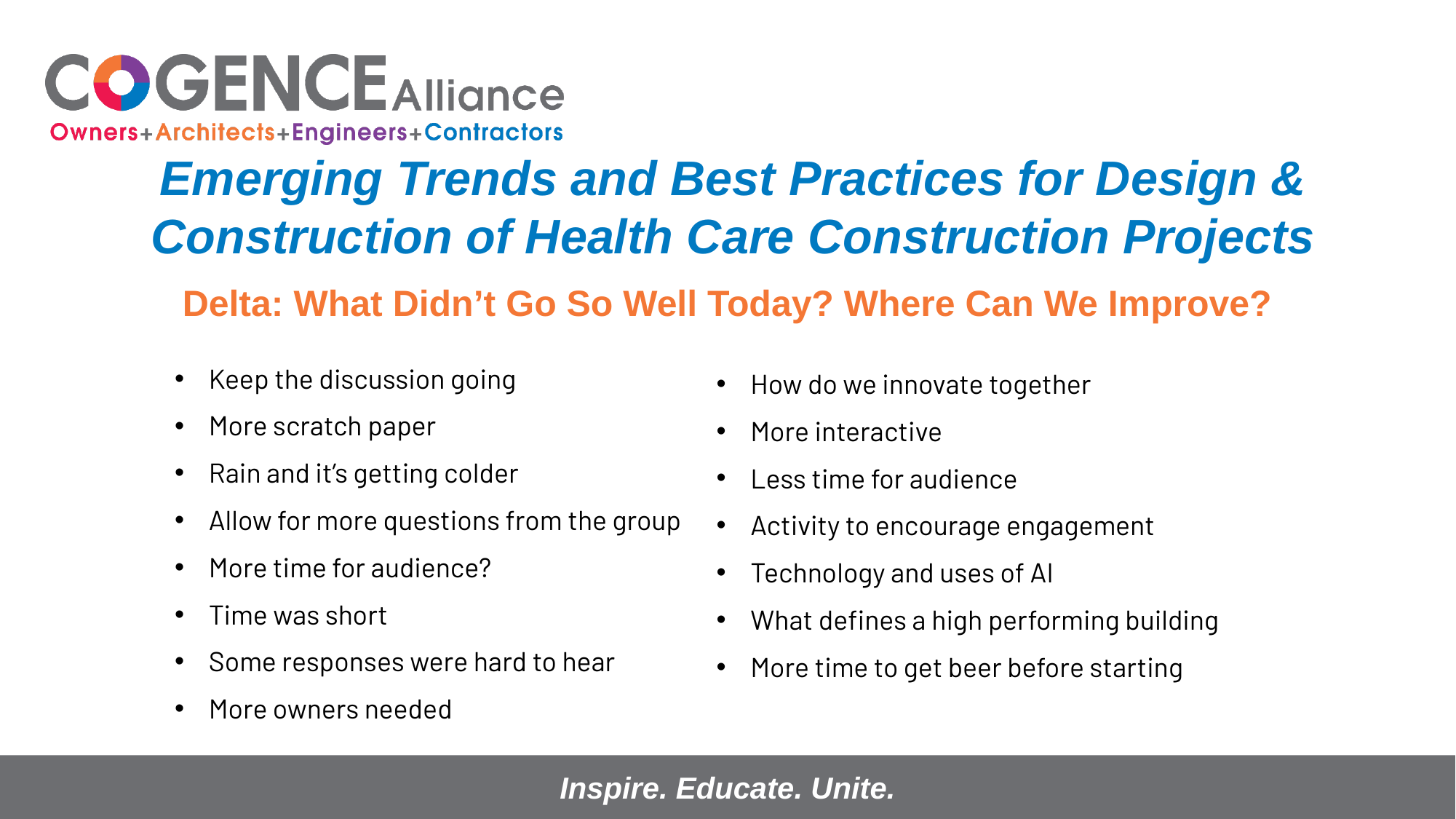

Emerging Trends and Best Practices for Design & Construction of Health Care Construction Projects
Delta: What Didn’t Go So Well Today? Where Can We Improve?
Keep the discussion going
More scratch paper
Rain and it’s getting colder
Allow for more questions from the group
More time for audience?
Time was short
Some responses were hard to hear
More owners needed

How do we innovate together
More interactive
Less time for audience
Activity to encourage engagement
Technology and uses of AI
What defines a high performing building
More time to get beer before starting